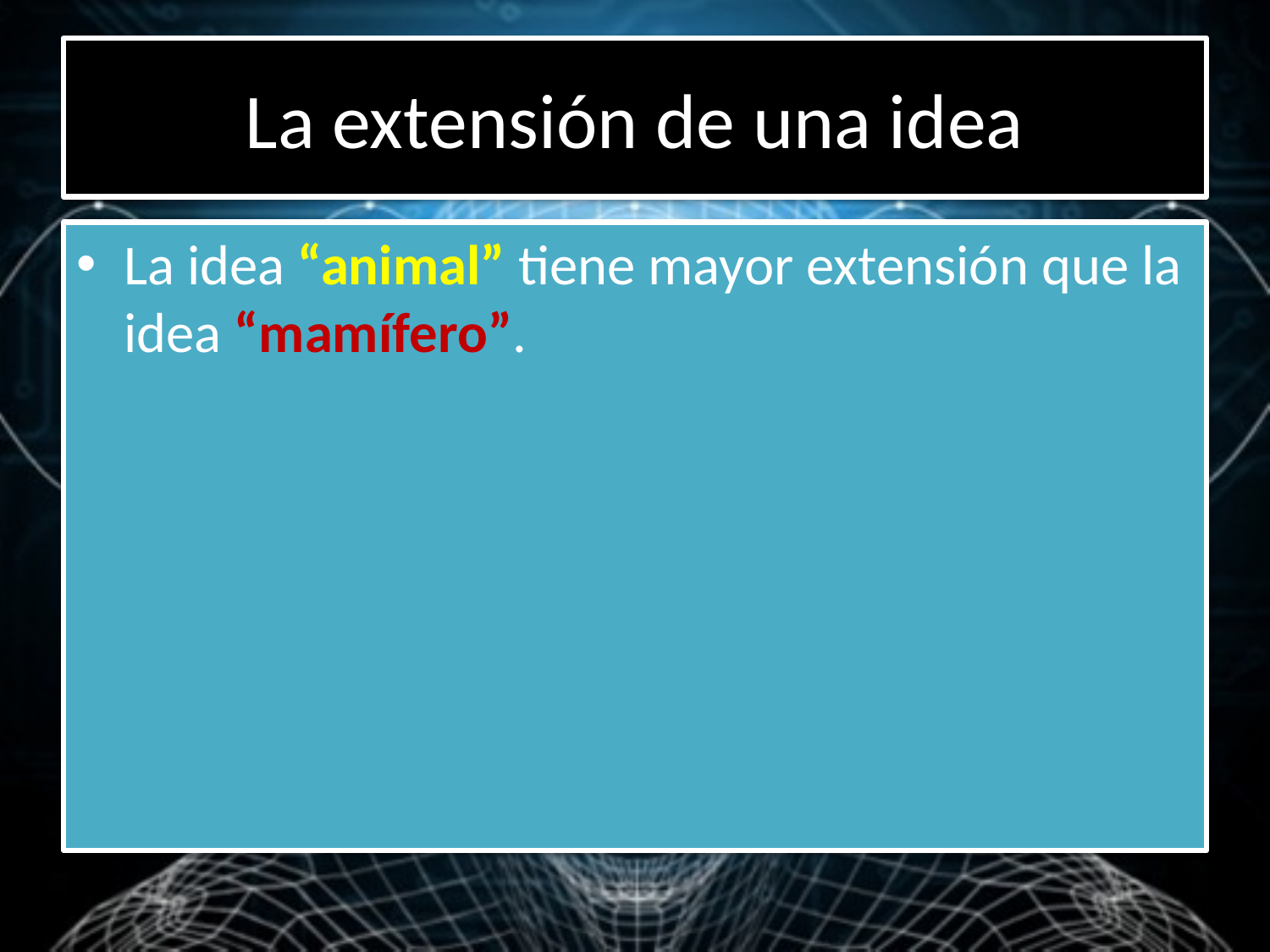

# La extensión de una idea
La idea “animal” tiene mayor extensión que la idea “mamífero”.